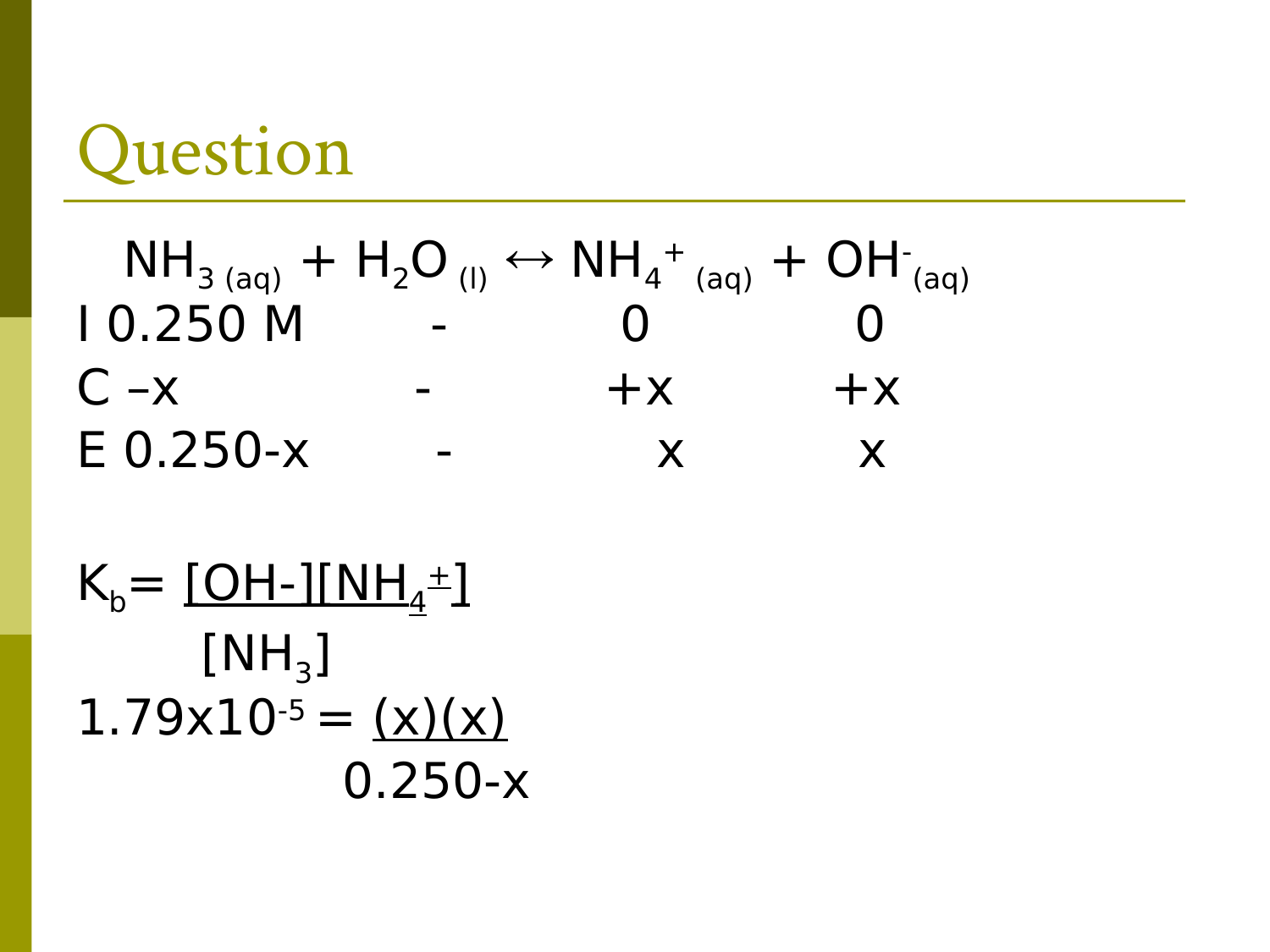

# Question
   NH3 (aq) + H2O (l) ↔ NH4+ (aq) + OH-(aq)
I 0.250 M        -           0             0
C –x               -           +x          +x
E 0.250-x        -             x           x

Kb= [OH-][NH4+]
        [NH3]
1.79x10-5 = (x)(x)
                 0.250-x